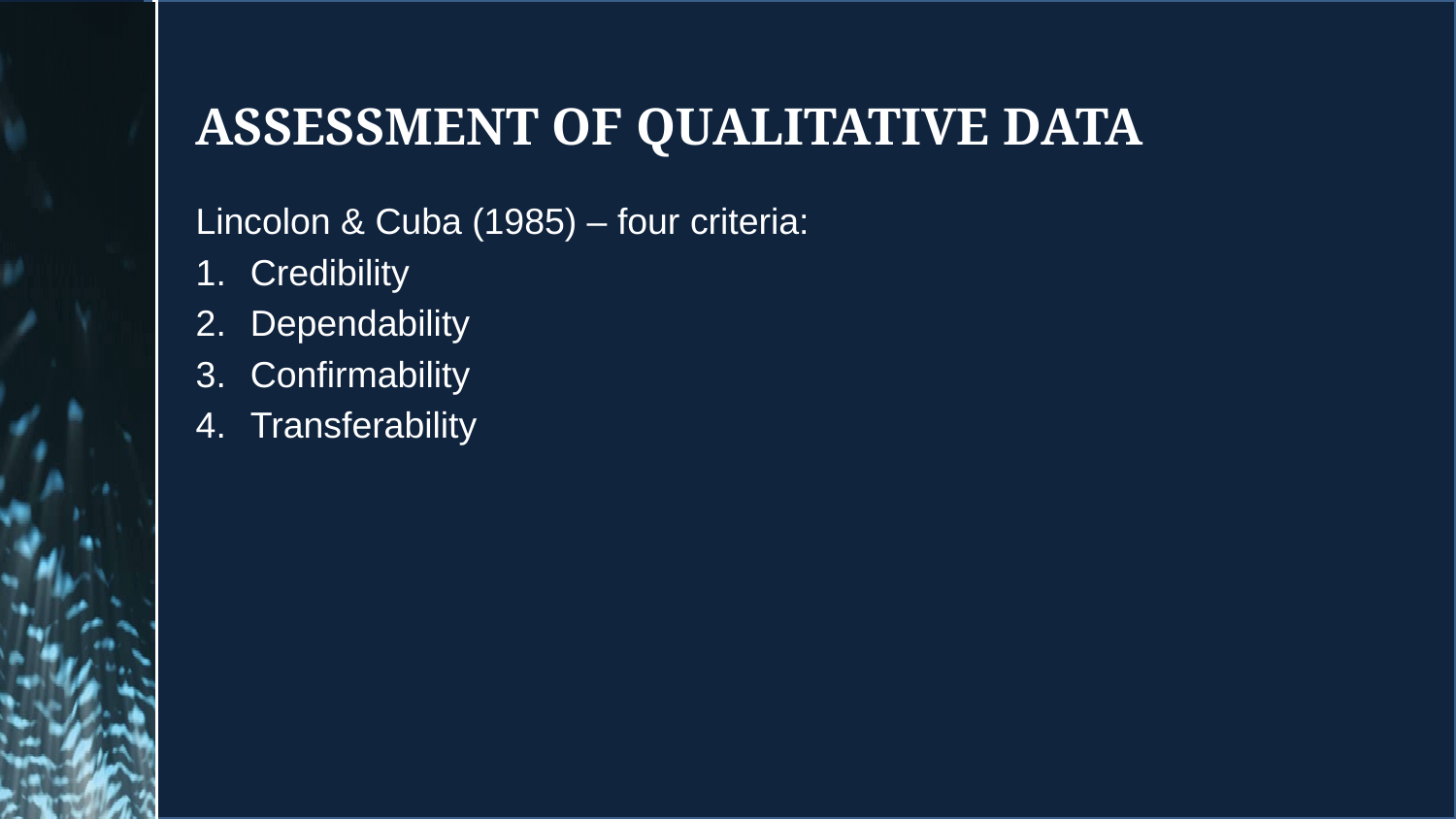

# Assessment of Qualitative Data
Lincolon & Cuba (1985) – four criteria:
Credibility
Dependability
Confirmability
Transferability